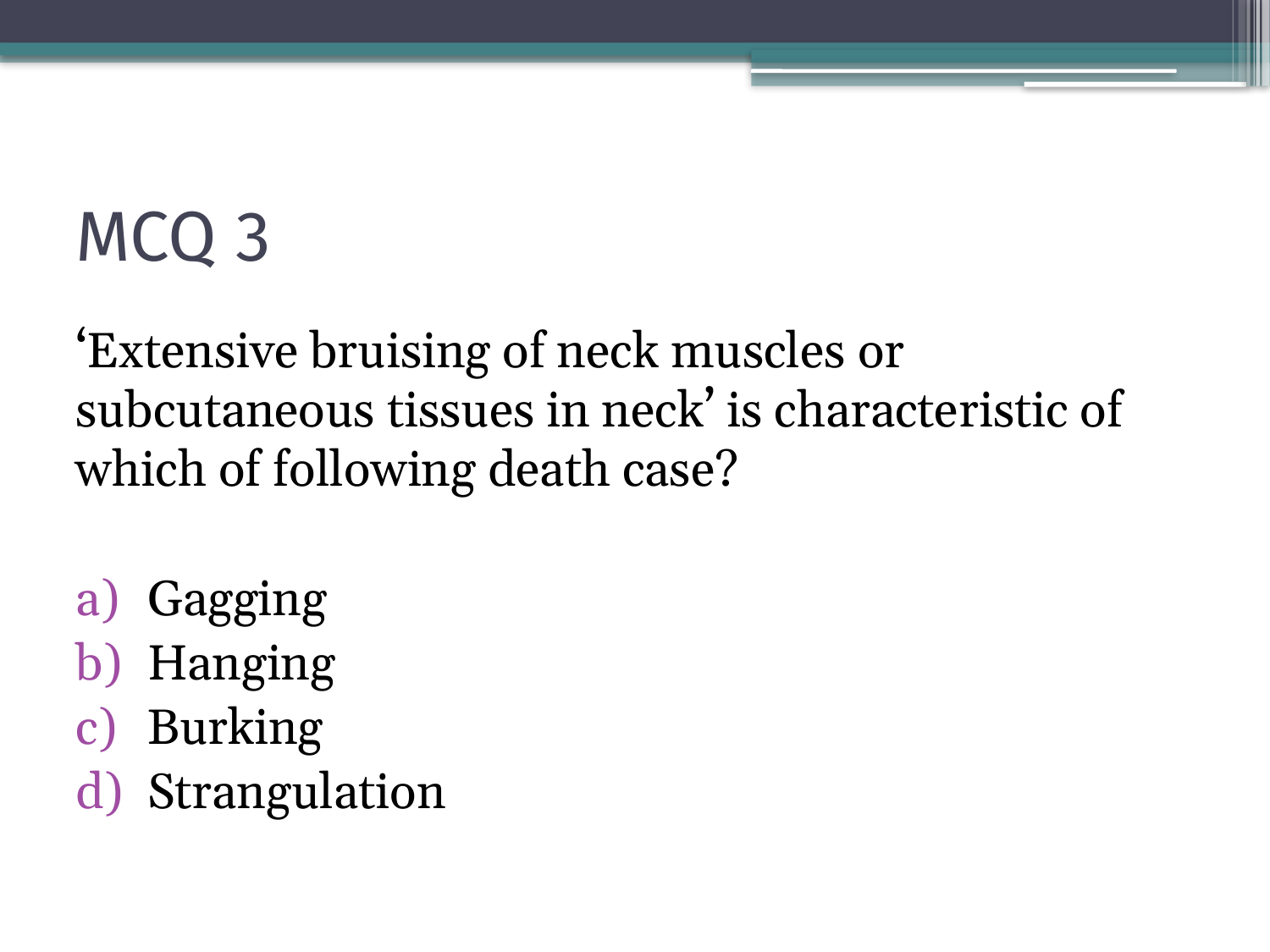

# MCQ 3
‘Extensive bruising of neck muscles or subcutaneous tissues in neck’ is characteristic of which of following death case?

Gagging
Hanging
Burking
Strangulation